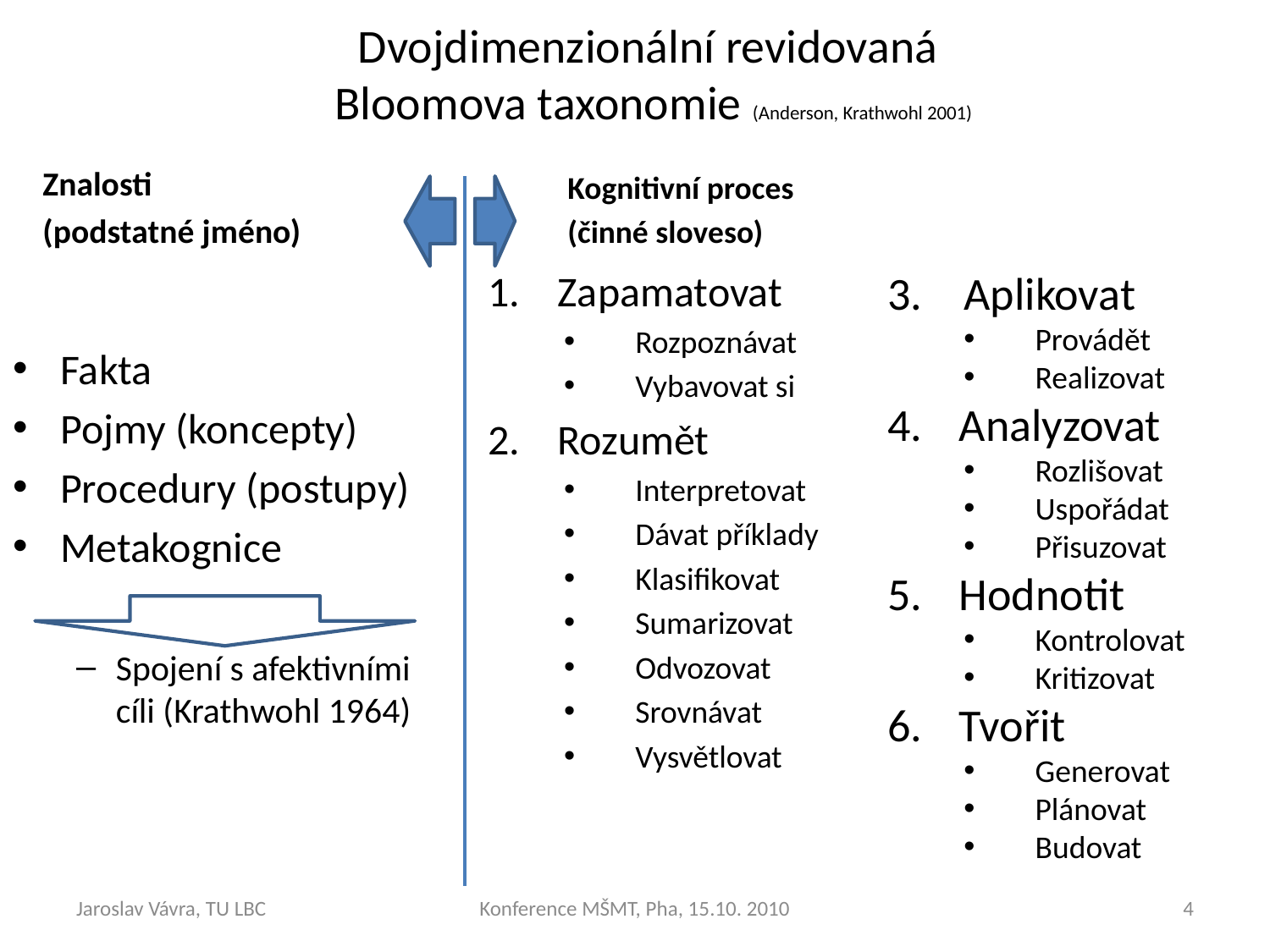

# Dvojdimenzionální revidovaná Bloomova taxonomie (Anderson, Krathwohl 2001)
Znalosti
(podstatné jméno)
Kognitivní proces
(činné sloveso)

1.    Zapamatovat
Rozpoznávat
Vybavovat si
2.    Rozumět
Interpretovat
Dávat příklady
Klasifikovat
Sumarizovat
Odvozovat
Srovnávat
Vysvětlovat
3.    Aplikovat
Provádět
Realizovat
Analyzovat
Rozlišovat
Uspořádat
Přisuzovat
Hodnotit
Kontrolovat
Kritizovat
Tvořit
Generovat
Plánovat
Budovat

Fakta
Pojmy (koncepty)
Procedury (postupy)
Metakognice

Spojení s afektivními cíli (Krathwohl 1964)

Jaroslav Vávra, TU LBC
Konference MŠMT, Pha, 15.10. 2010
4